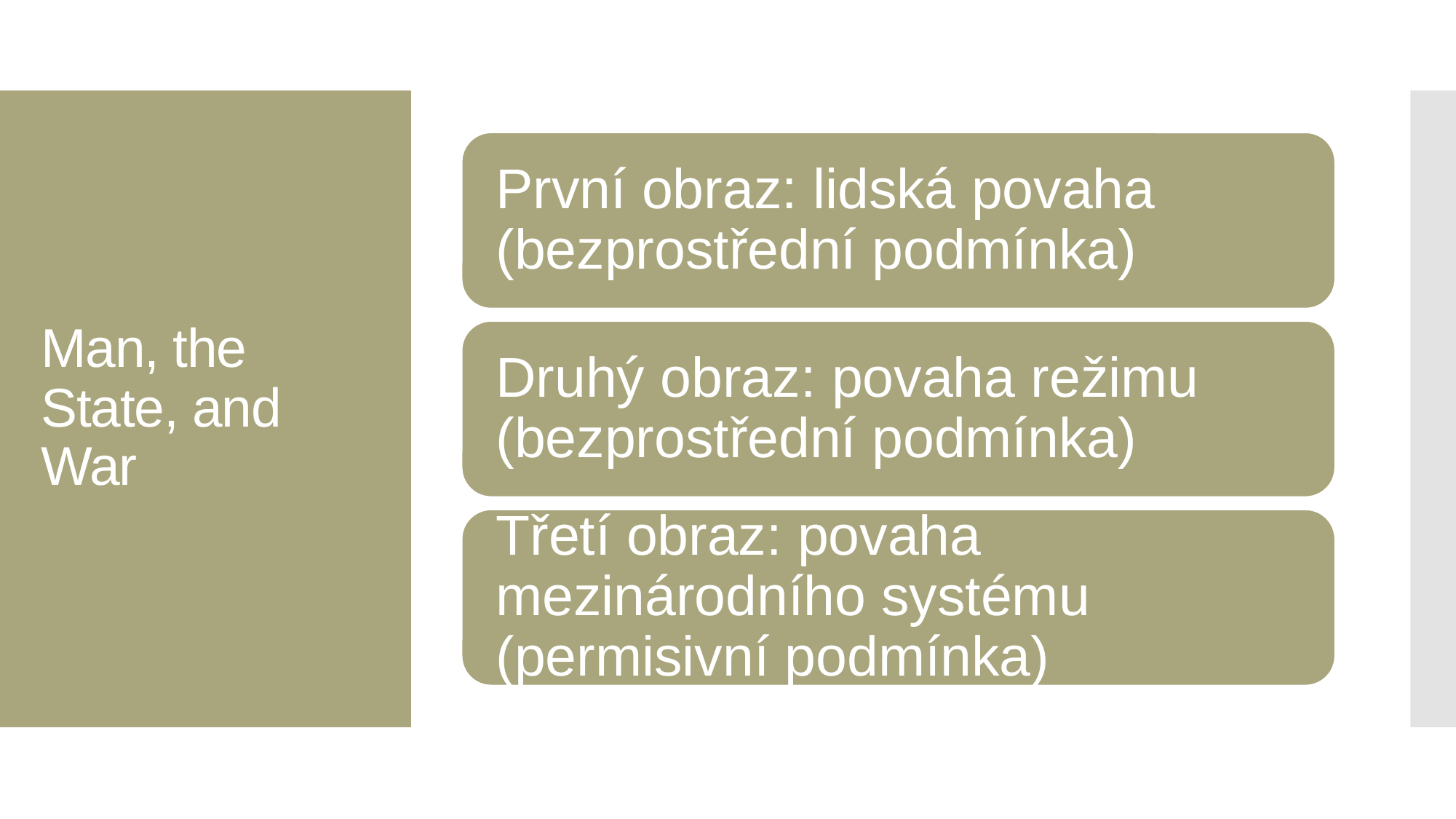

První obraz: lidská povaha (bezprostřední podmínka)
Druhý obraz: povaha režimu (bezprostřední podmínka)
Třetí obraz: povaha mezinárodního systému (permisivní podmínka)
# Man, the State, and War